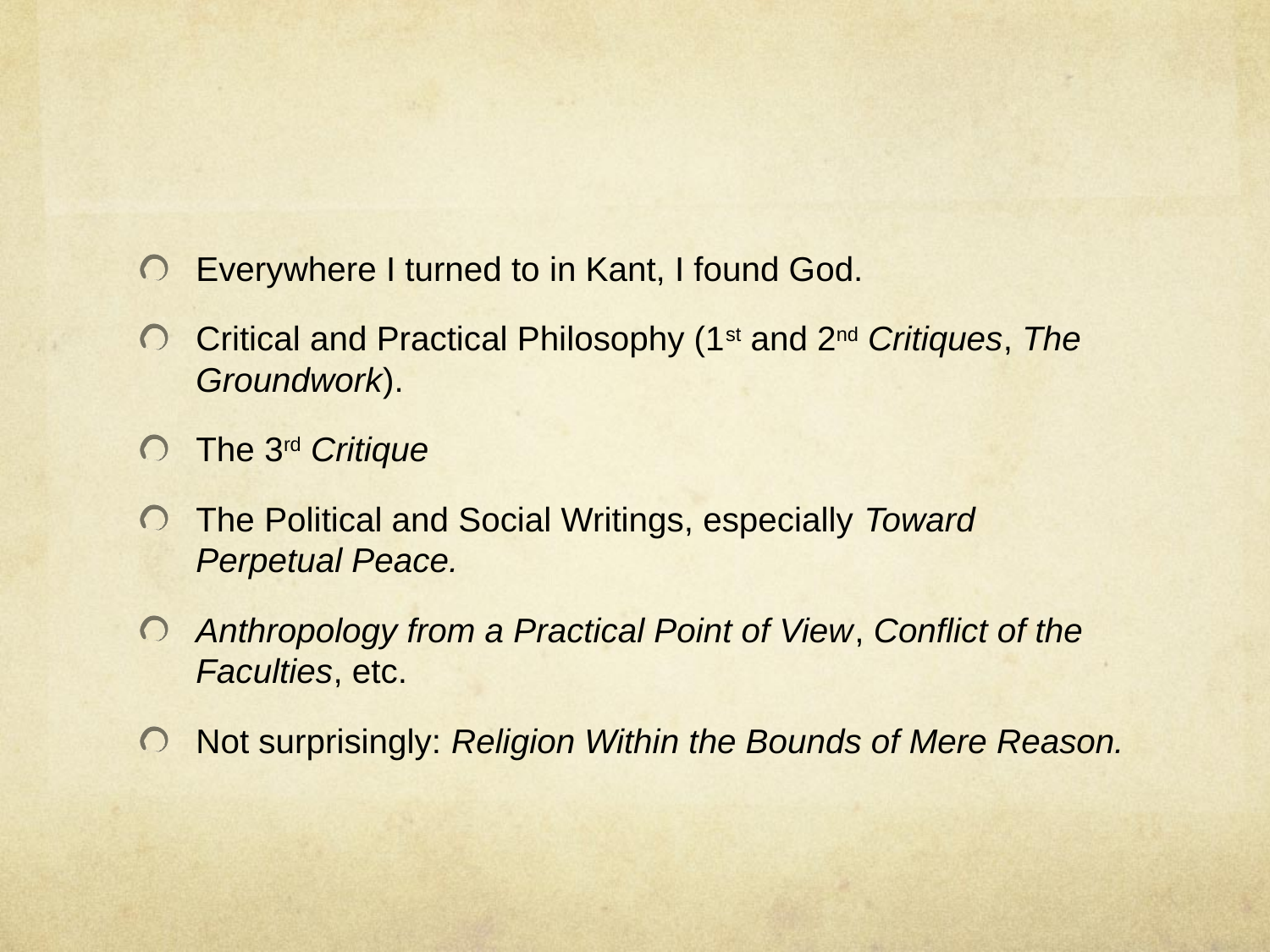

#
Everywhere I turned to in Kant, I found God.
Critical and Practical Philosophy (1st and 2nd Critiques, The Groundwork).
The 3rd Critique
The Political and Social Writings, especially Toward Perpetual Peace.
Anthropology from a Practical Point of View, Conflict of the Faculties, etc.
Not surprisingly: Religion Within the Bounds of Mere Reason.